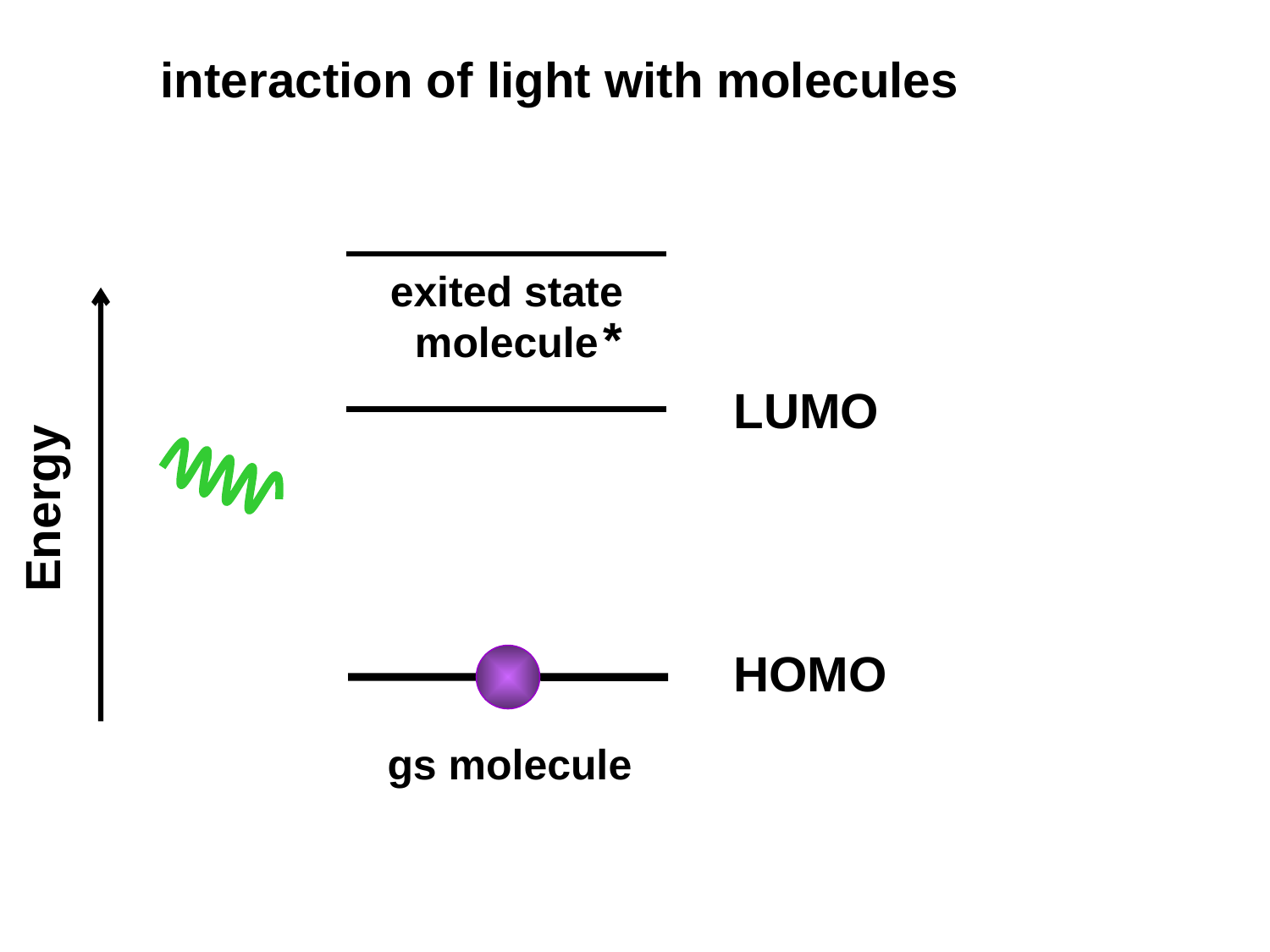

interaction of light with molecules

exited state molecule
*

Energy
LUMO

HOMO

gs molecule